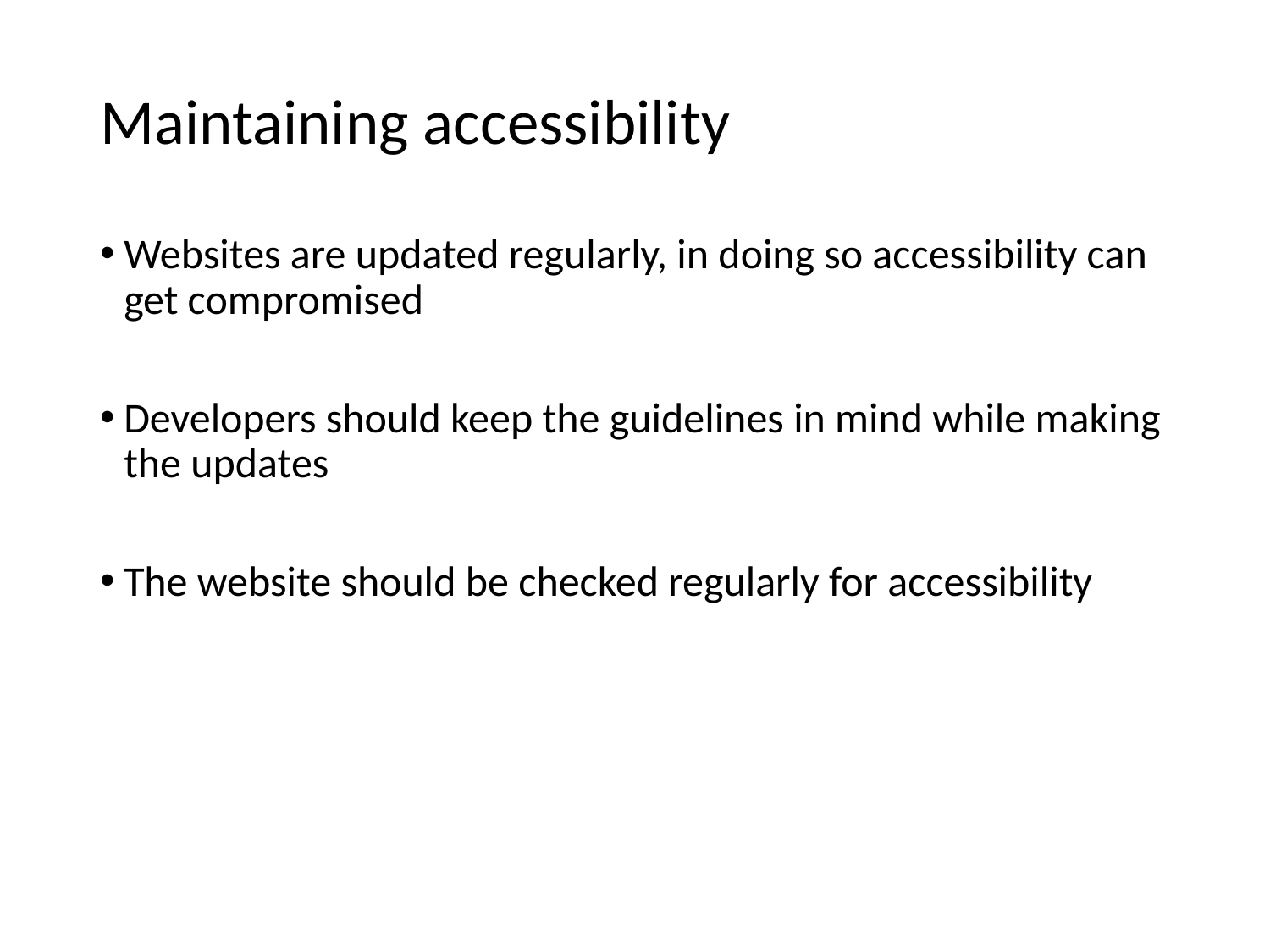

# Maintaining accessibility
Websites are updated regularly, in doing so accessibility can get compromised

Developers should keep the guidelines in mind while making the updates

The website should be checked regularly for accessibility